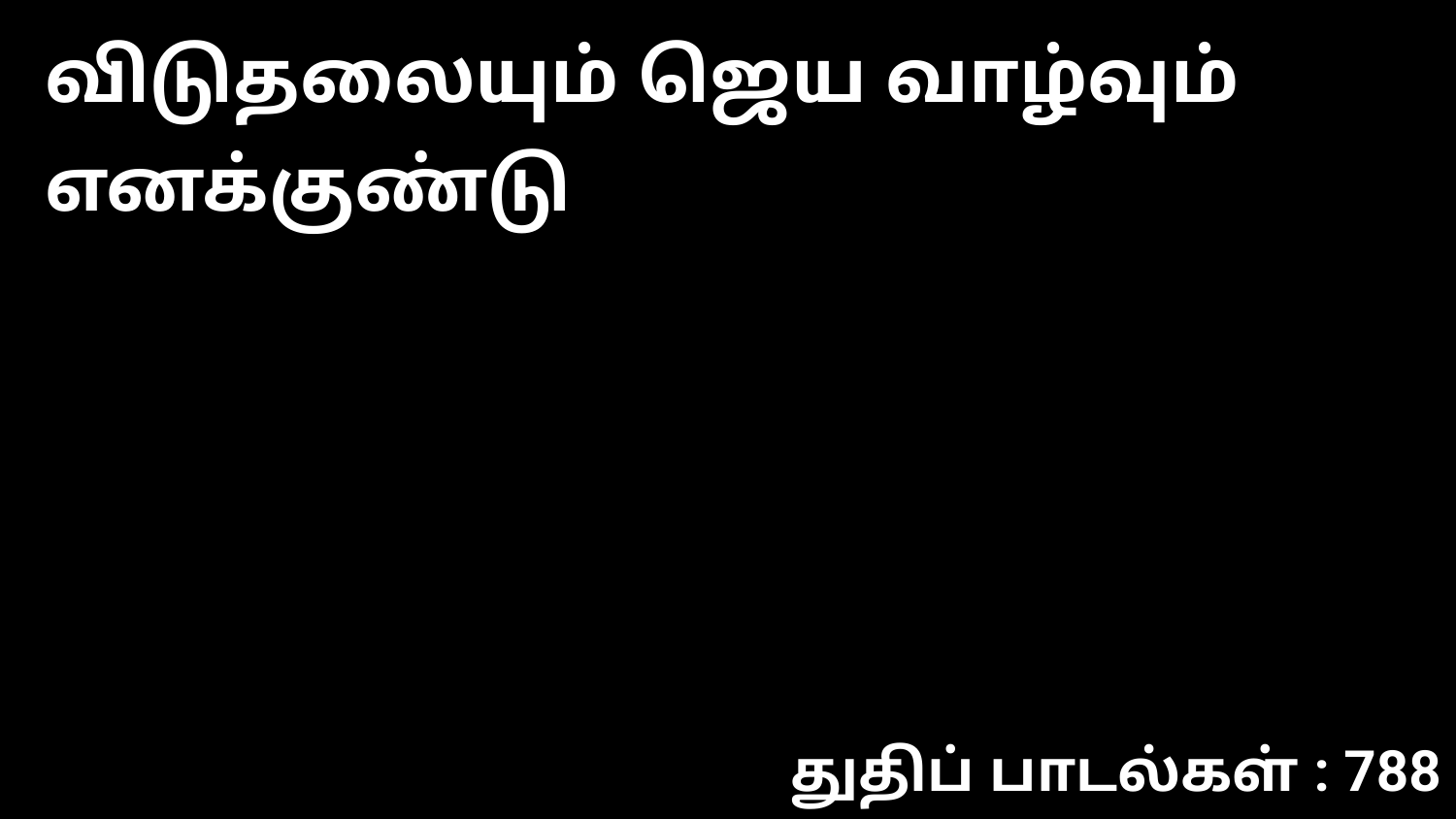

விடுதலையும் ஜெய வாழ்வும் எனக்குண்டு
துதிப் பாடல்கள் : 788